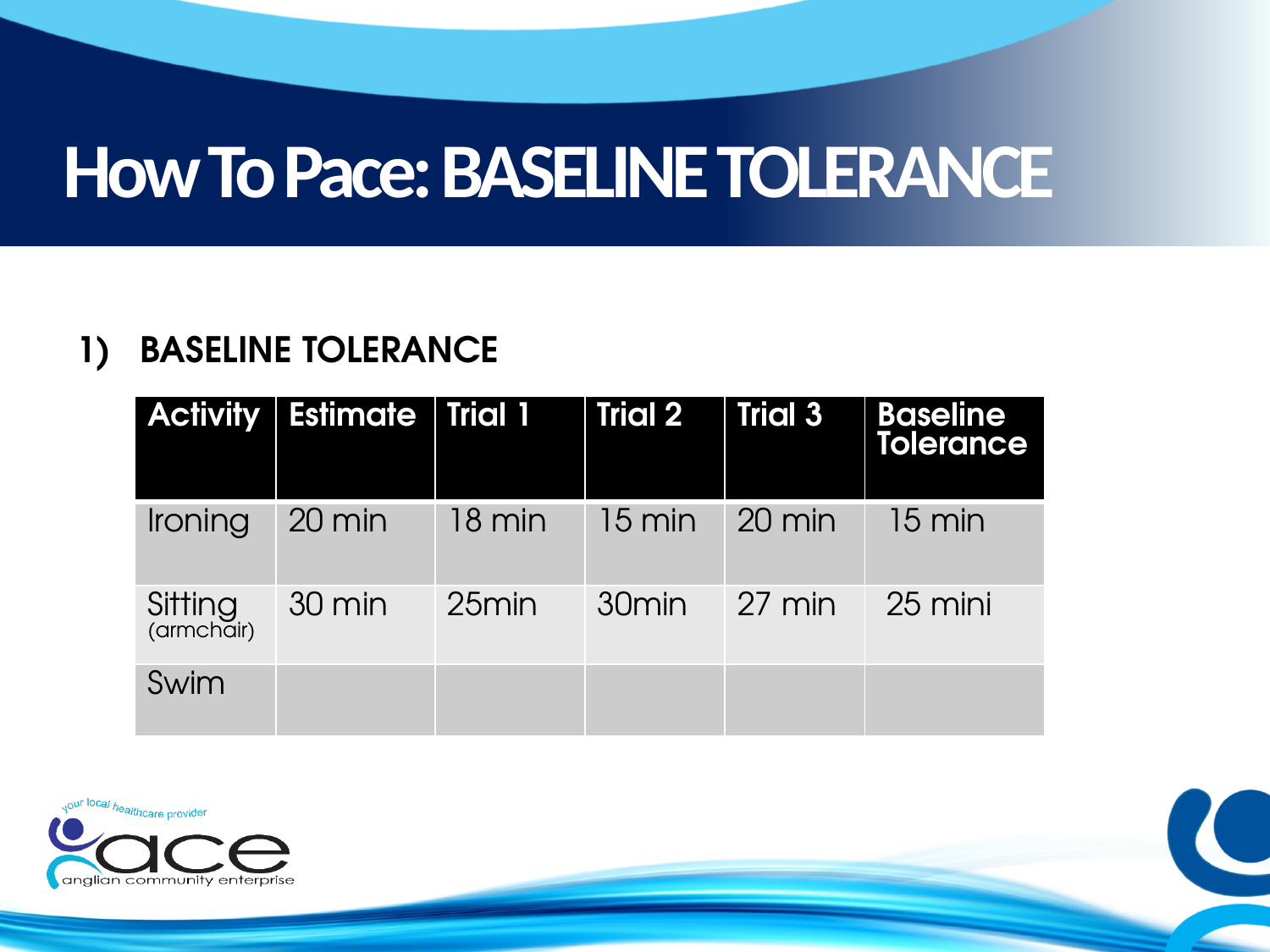

# How To Pace: BASELINE TOLERANCE

BASELINE TOLERANCE

| Activity | Estimate | Trial 1 | Trial 2 | Trial 3 | Baseline Tolerance |
| --- | --- | --- | --- | --- | --- |
| Ironing | 20 min | 18 min | 15 min | 20 min | 15 min |
| Sitting (armchair) | 30 min | 25min | 30min | 27 min | 25 mini |
| Swim |  |  |  |  |  |